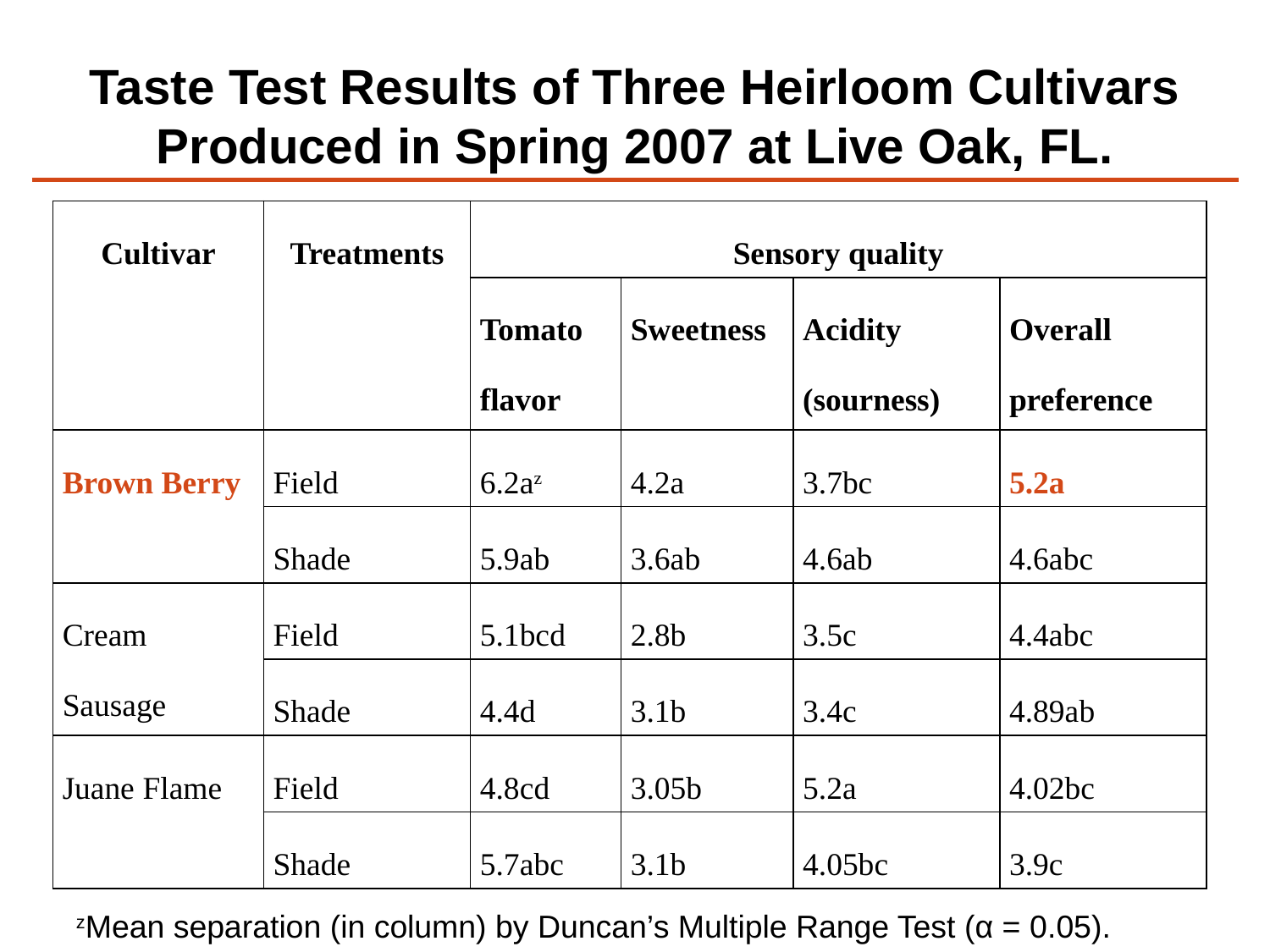

# Taste Test Results of Three Heirloom Cultivars Produced in Spring 2007 at Live Oak, FL.
| Cultivar | Treatments | Sensory quality |  |  |  |
| --- | --- | --- | --- | --- | --- |
|  |  | Tomato flavor | Sweetness | Acidity (sourness) | Overall preference |
| Brown Berry | Field | 6.2az | 4.2a | 3.7bc | 5.2a |
|  | Shade | 5.9ab | 3.6ab | 4.6ab | 4.6abc |
| Cream Sausage | Field | 5.1bcd | 2.8b | 3.5c | 4.4abc |
|  | Shade | 4.4d | 3.1b | 3.4c | 4.89ab |
| Juane Flame | Field | 4.8cd | 3.05b | 5.2a | 4.02bc |
|  | Shade | 5.7abc | 3.1b | 4.05bc | 3.9c |

zMean separation (in column) by Duncan’s Multiple Range Test (α = 0.05).